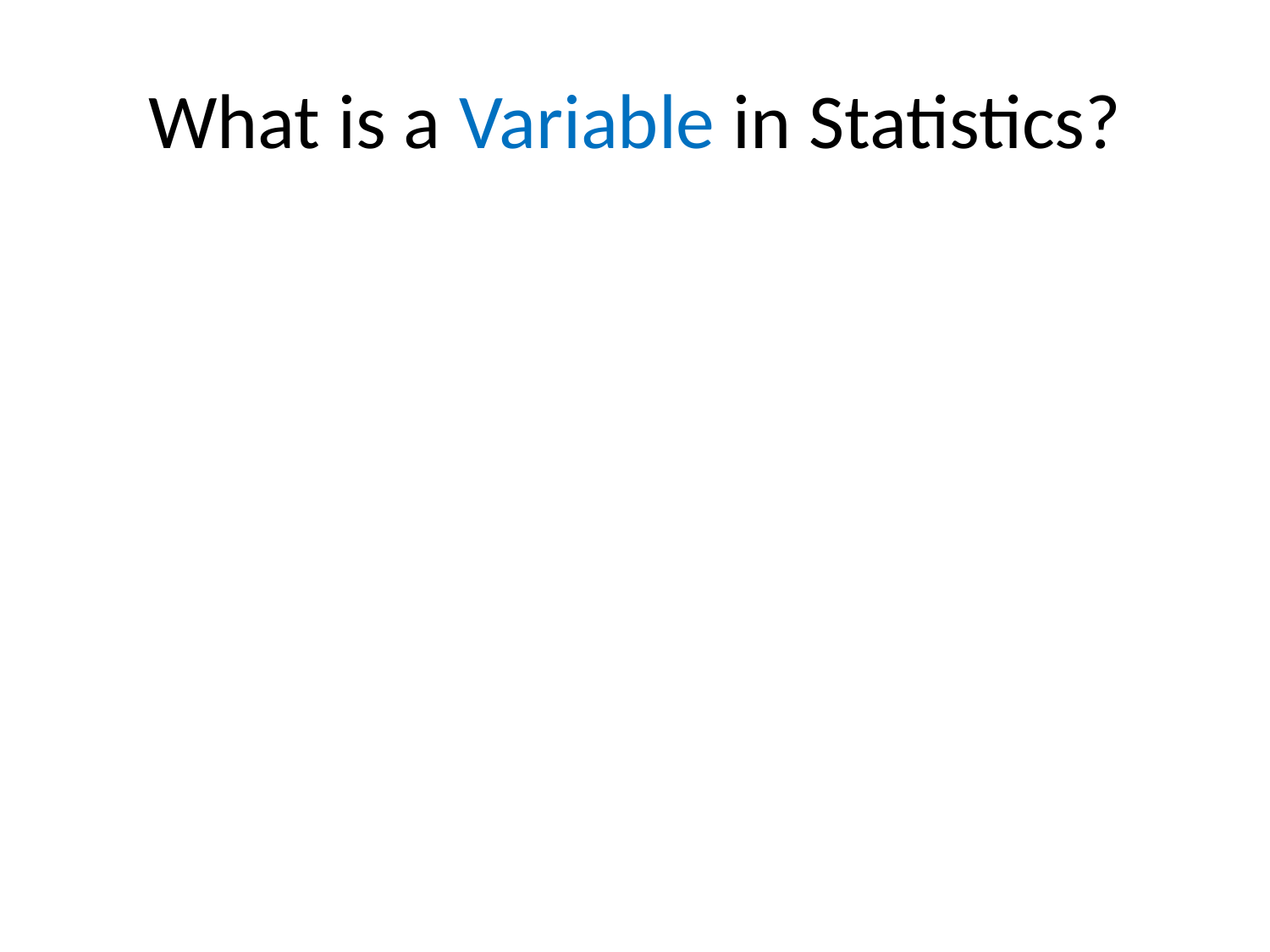

# What is a Variable in Statistics?